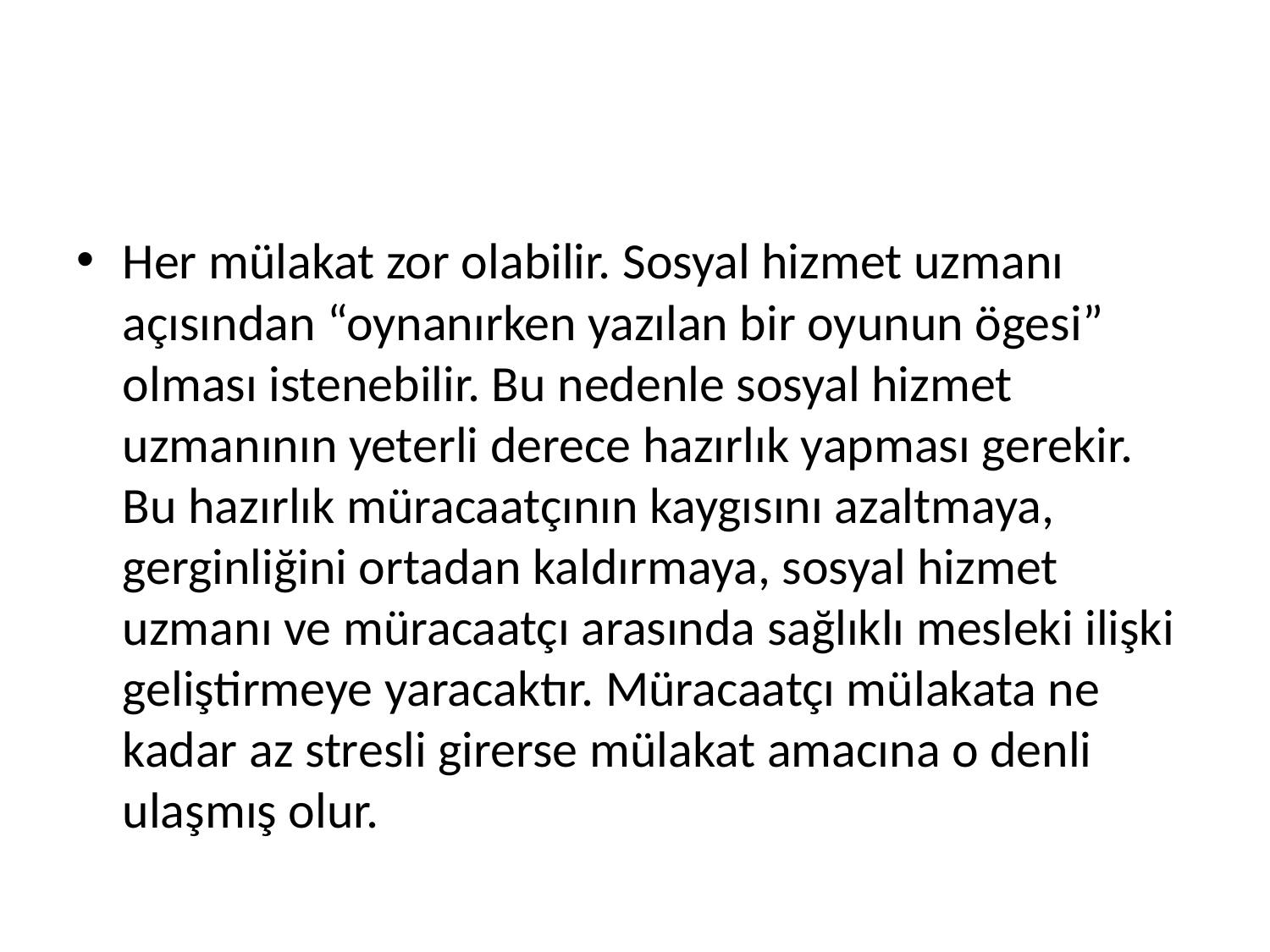

#
Her mülakat zor olabilir. Sosyal hizmet uzmanı açısından “oynanırken yazılan bir oyunun ögesi” olması istenebilir. Bu nedenle sosyal hizmet uzmanının yeterli derece hazırlık yapması gerekir. Bu hazırlık müracaatçının kaygısını azaltmaya, gerginliğini ortadan kaldırmaya, sosyal hizmet uzmanı ve müracaatçı arasında sağlıklı mesleki ilişki geliştirmeye yaracaktır. Müracaatçı mülakata ne kadar az stresli girerse mülakat amacına o denli ulaşmış olur.